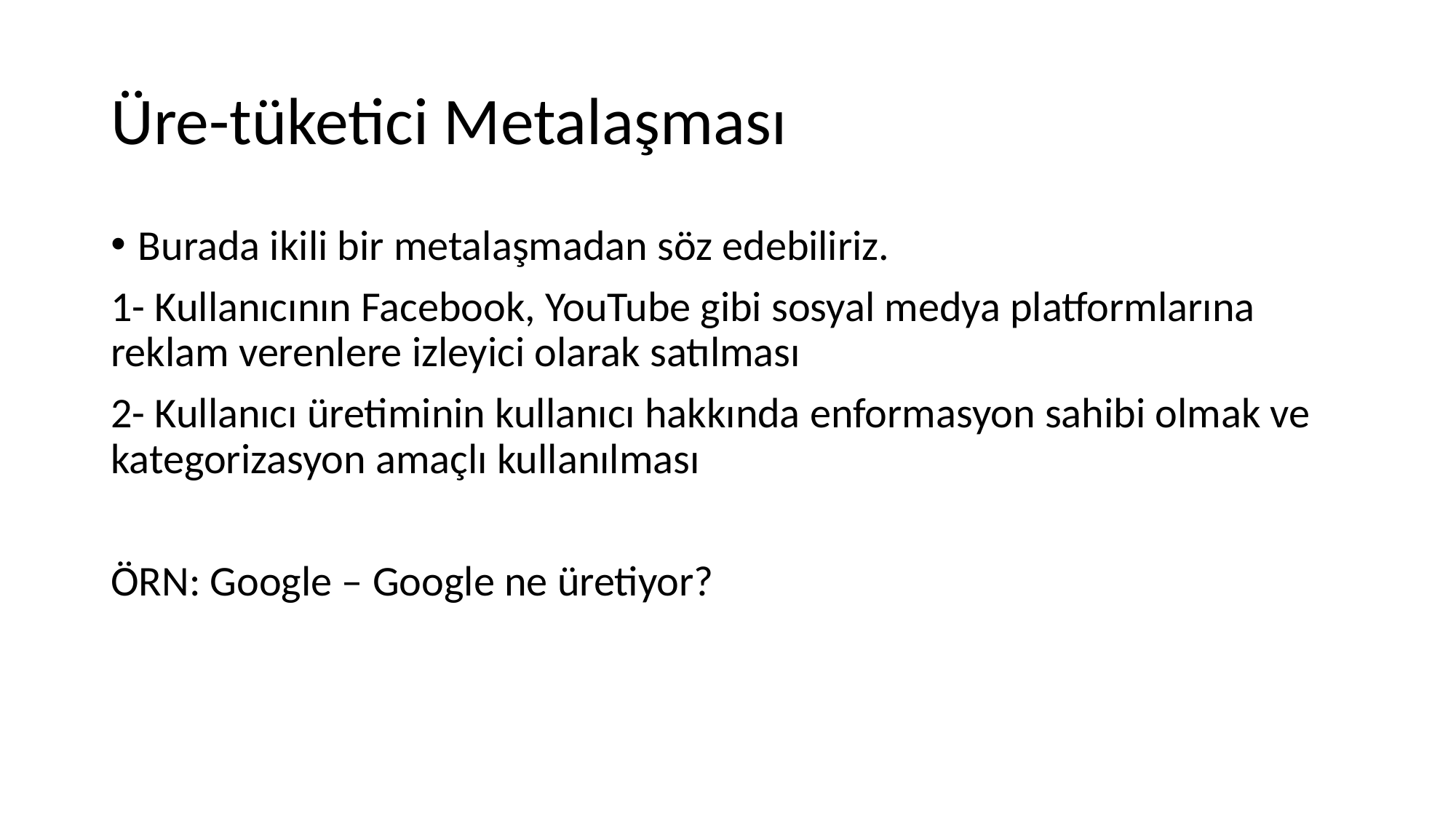

# Üre-tüketici Metalaşması
Burada ikili bir metalaşmadan söz edebiliriz.
1- Kullanıcının Facebook, YouTube gibi sosyal medya platformlarına reklam verenlere izleyici olarak satılması
2- Kullanıcı üretiminin kullanıcı hakkında enformasyon sahibi olmak ve kategorizasyon amaçlı kullanılması

ÖRN: Google – Google ne üretiyor?